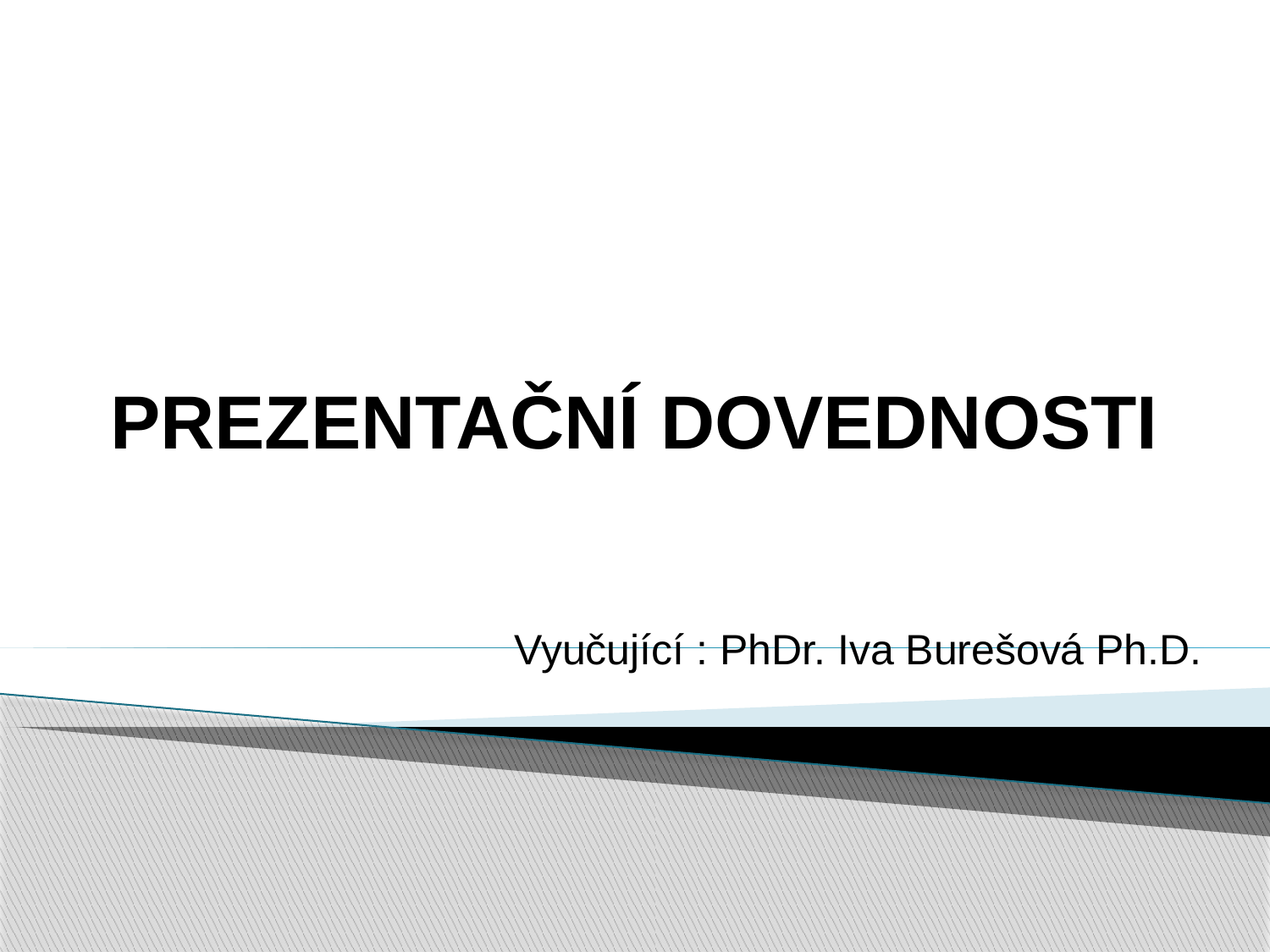

# PREZENTAČNÍ DOVEDNOSTI
Vyučující : PhDr. Iva Burešová Ph.D.